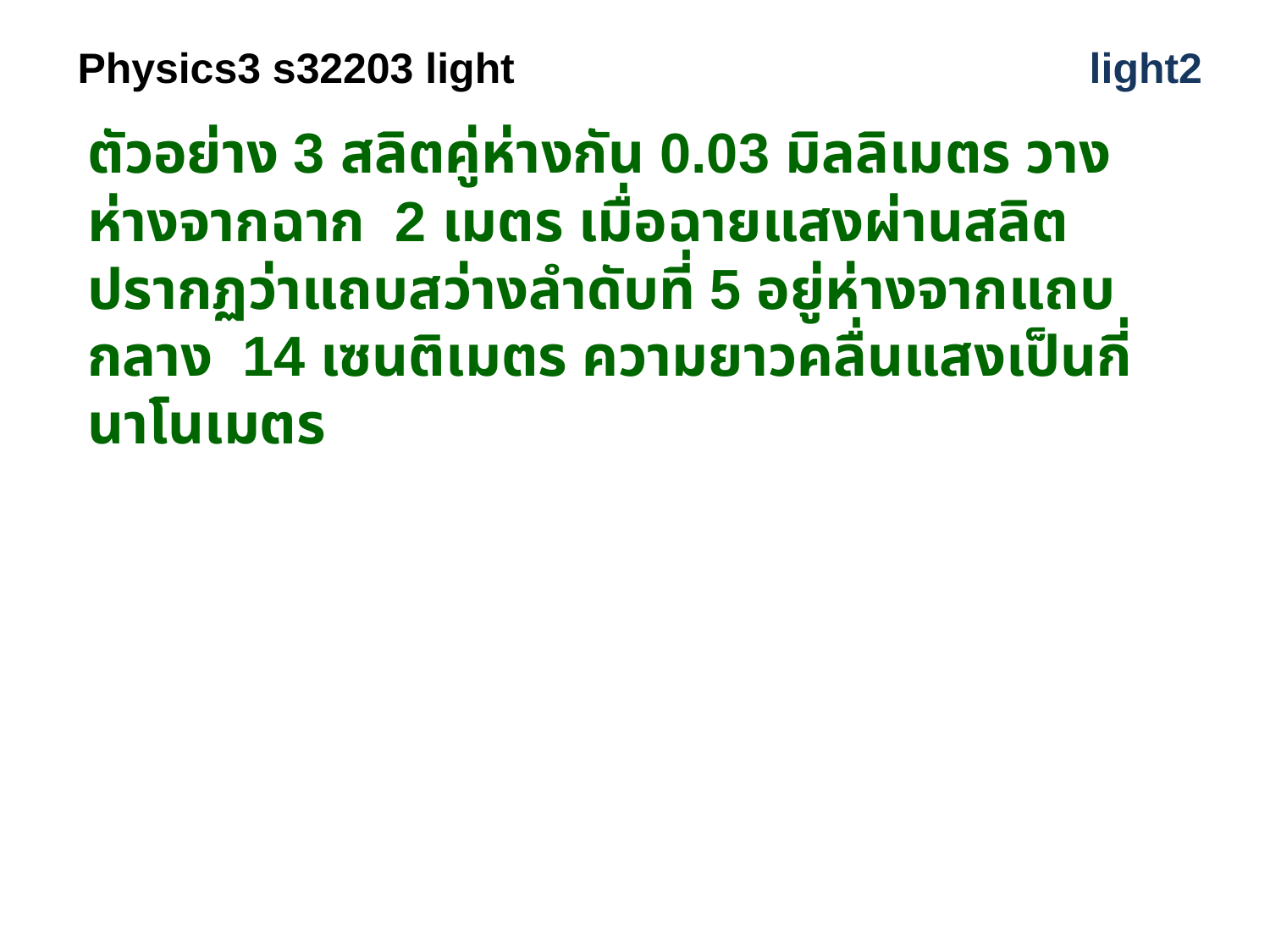

# Physics3 s32203 light
light2
ตัวอย่าง 3 สลิตคู่ห่างกัน 0.03 มิลลิเมตร วางห่างจากฉาก  2 เมตร เมื่อฉายแสงผ่านสลิต ปรากฏว่าแถบสว่างลำดับที่ 5 อยู่ห่างจากแถบกลาง  14 เซนติเมตร ความยาวคลื่นแสงเป็นกี่นาโนเมตร